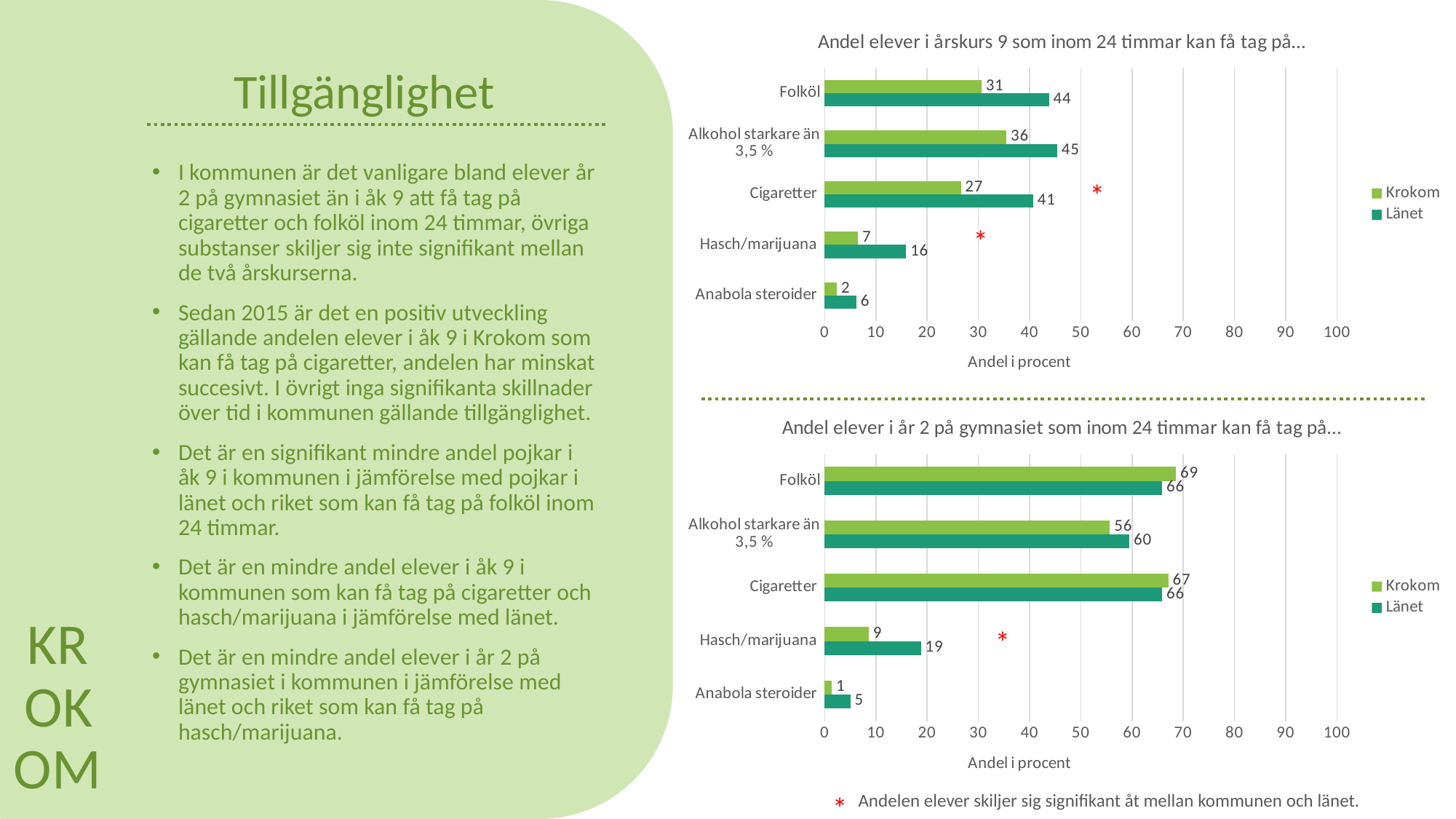

KROKOM

### Chart: Andel elever i årskurs 9 som inom 24 timmar kan få tag på…

| Category | Länet | Krokom |
|---|---|---|
| Anabola steroider  | 6.2 | 2.4 |
| Hasch/marijuana  | 15.9 | 6.5 |
| Cigaretter  | 40.7 | 26.6 |
| Alkohol starkare än 3,5 % | 45.4 | 35.5 |
| Folköl | 43.8 | 30.6 |
# Tillgänglighet
I kommunen är det vanligare bland elever år 2 på gymnasiet än i åk 9 att få tag på cigaretter och folköl inom 24 timmar, övriga substanser skiljer sig inte signifikant mellan de två årskurserna.
Sedan 2015 är det en positiv utveckling gällande andelen elever i åk 9 i Krokom som kan få tag på cigaretter, andelen har minskat succesivt. I övrigt inga signifikanta skillnader över tid i kommunen gällande tillgänglighet.
Det är en signifikant mindre andel pojkar i åk 9 i kommunen i jämförelse med pojkar i länet och riket som kan få tag på folköl inom 24 timmar.
Det är en mindre andel elever i åk 9 i kommunen som kan få tag på cigaretter och hasch/marijuana i jämförelse med länet.
Det är en mindre andel elever i år 2 på gymnasiet i kommunen i jämförelse med länet och riket som kan få tag på hasch/marijuana.
*
*

### Chart: Andel elever i år 2 på gymnasiet som inom 24 timmar kan få tag på…

| Category | Länet | Krokom |
|---|---|---|
| Anabola steroider  | 5.0 | 1.4 |
| Hasch/marijuana  | 18.8 | 8.6 |
| Cigaretter  | 65.9 | 67.1 |
| Alkohol starkare än 3,5 % | 59.5 | 55.7 |
| Folköl | 65.9 | 68.6 |
*
*
Andelen elever skiljer sig signifikant åt mellan kommunen och länet.